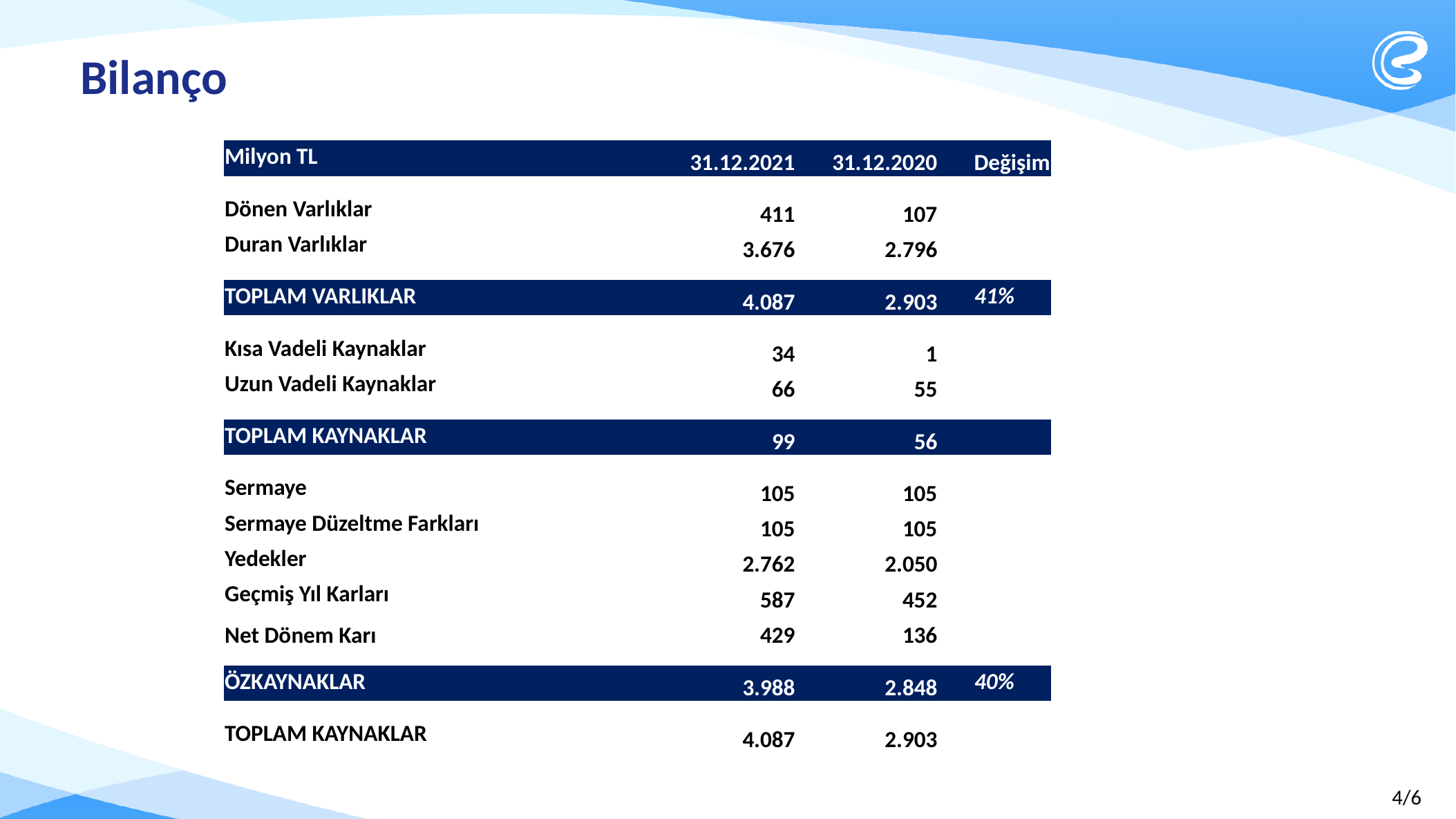

# Bilanço
| Milyon TL | 31.12.2021 | 31.12.2020 | Değişim |
| --- | --- | --- | --- |
|  |  |  |  |
| Dönen Varlıklar | 411 | 107 |  |
| Duran Varlıklar | 3.676 | 2.796 |  |
|  |  |  |  |
| TOPLAM VARLIKLAR | 4.087 | 2.903 | 41% |
|  |  |  |  |
| Kısa Vadeli Kaynaklar | 34 | 1 |  |
| Uzun Vadeli Kaynaklar | 66 | 55 |  |
|  |  |  |  |
| TOPLAM KAYNAKLAR | 99 | 56 |  |
|  |  |  |  |
| Sermaye | 105 | 105 |  |
| Sermaye Düzeltme Farkları | 105 | 105 |  |
| Yedekler | 2.762 | 2.050 |  |
| Geçmiş Yıl Karları | 587 | 452 |  |
| Net Dönem Karı | 429 | 136 |  |
|  |  |  |  |
| ÖZKAYNAKLAR | 3.988 | 2.848 | 40% |
|  |  |  |  |
| TOPLAM KAYNAKLAR | 4.087 | 2.903 |  |
4/6